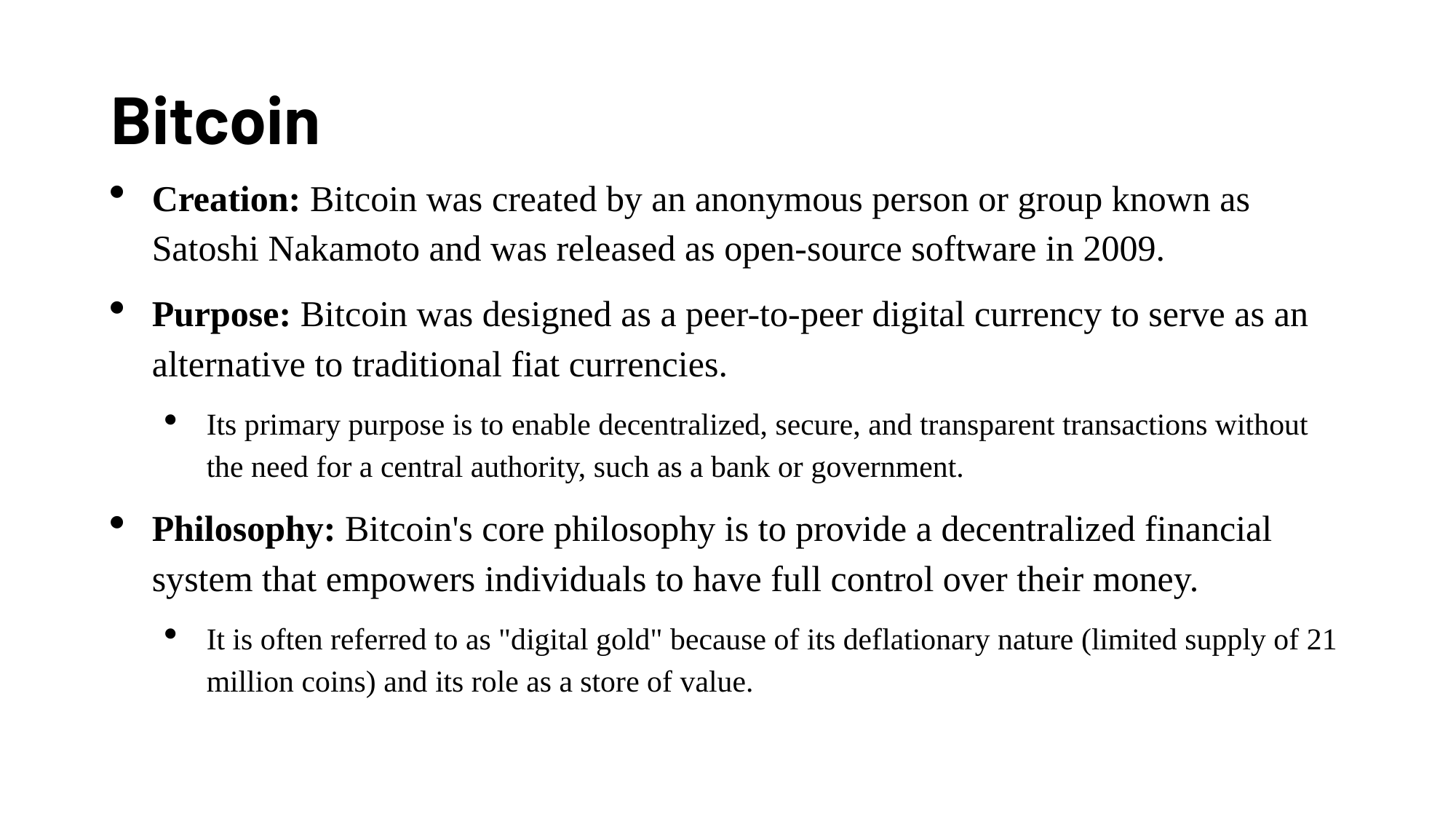

# Bitcoin
Creation: Bitcoin was created by an anonymous person or group known as Satoshi Nakamoto and was released as open-source software in 2009.
Purpose: Bitcoin was designed as a peer-to-peer digital currency to serve as an alternative to traditional fiat currencies.
Its primary purpose is to enable decentralized, secure, and transparent transactions without the need for a central authority, such as a bank or government.
Philosophy: Bitcoin's core philosophy is to provide a decentralized financial system that empowers individuals to have full control over their money.
It is often referred to as "digital gold" because of its deflationary nature (limited supply of 21 million coins) and its role as a store of value.